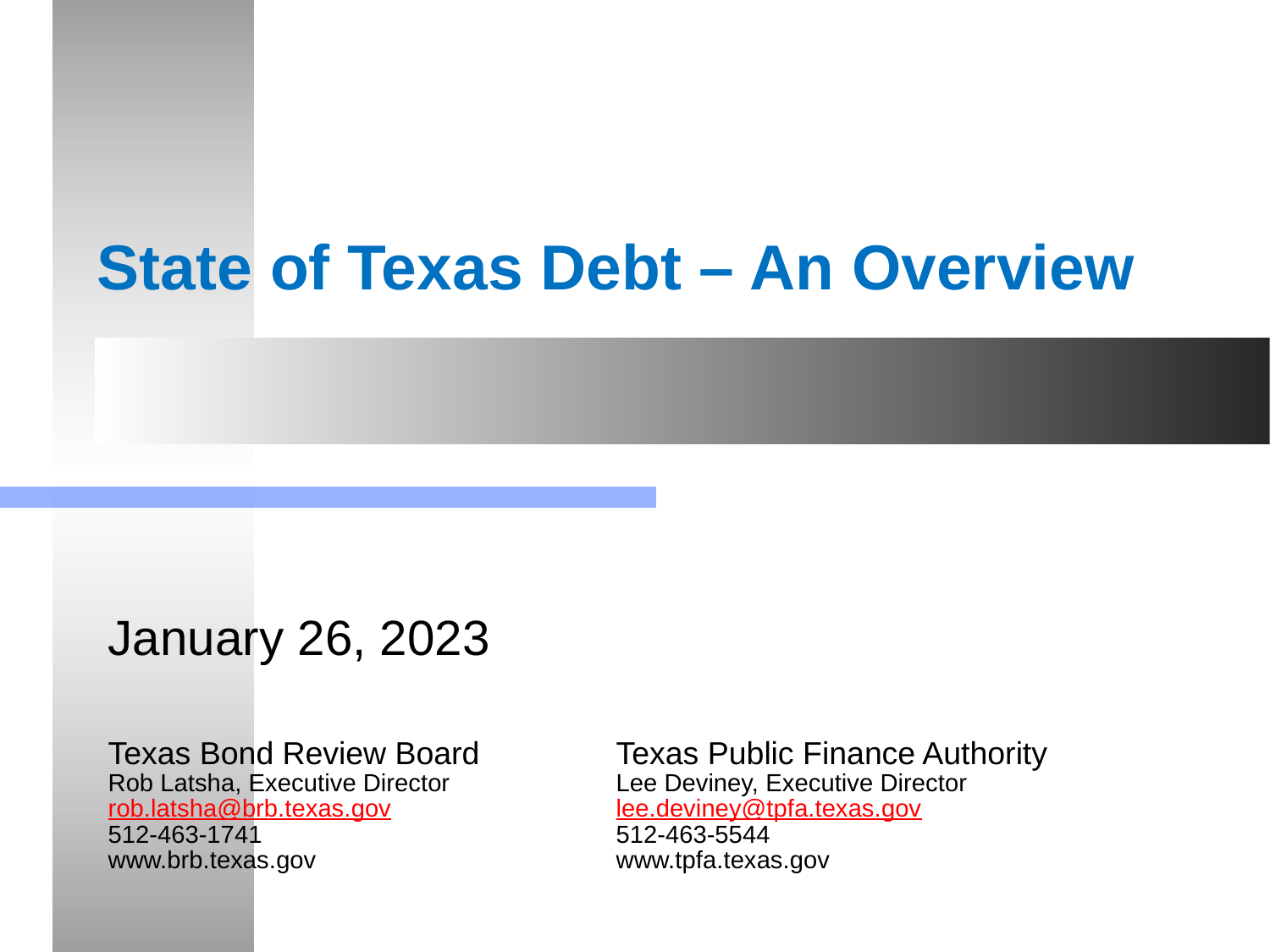

# State of Texas Debt – An Overview

January 26, 2023

Texas Bond Review Board		Texas Public Finance Authority
Rob Latsha, Executive Director		Lee Deviney, Executive Director
rob.latsha@brb.texas.gov		lee.deviney@tpfa.texas.gov
512-463-1741 			512-463-5544
www.brb.texas.gov			www.tpfa.texas.gov